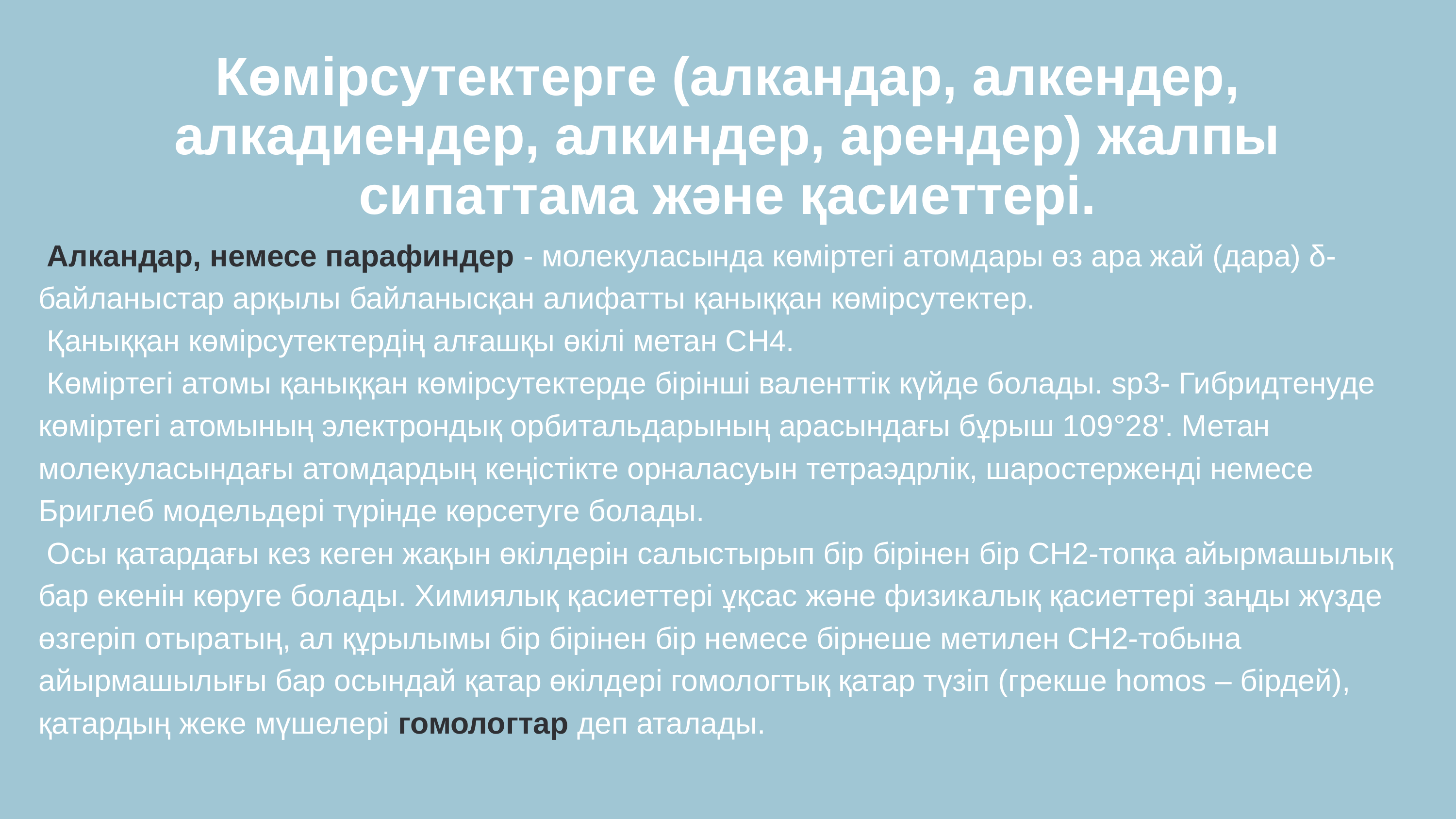

Көмірсутектерге (алкандар, алкендер, алкадиендер, алкиндер, арендер) жалпы сипаттама және қасиеттері.

 Алкандар, немесе парафиндер - молекуласында көміртегі атомдары өз ара жай (дара) δ-байланыстар арқылы байланысқан алифатты қаныққан көмірсутектер.
 Қаныққан көмірсутектердің алғашқы өкілі метан СН4.
 Көміртегі атомы қаныққан көмірсутектерде бірінші валенттік күйде болады. sp3- Гибридтенуде көміртегі атомының электрондық орбитальдарының арасындағы бұрыш 109°28'. Метан молекуласындағы атомдардың кеңістікте орналасуын тетраэдрлік, шаростерженді немесе Бриглеб модельдері түрінде көрсетуге болады.
 Осы қатардағы кез кеген жақын өкілдерін салыстырып бір бірінен бір СН2-топқа айырмашылық бар екенін көруге болады. Химиялық қасиеттері ұқсас және физикалық қасиеттері заңды жүзде өзгеріп отыратың, ал құрылымы бір бірінен бір немесе бірнеше метилен СН2-тобына айырмашылығы бар осындай қатар өкілдері гомологтық қатар түзіп (грекше homos – бірдей), қатардың жеке мүшелері гомологтар деп аталады.